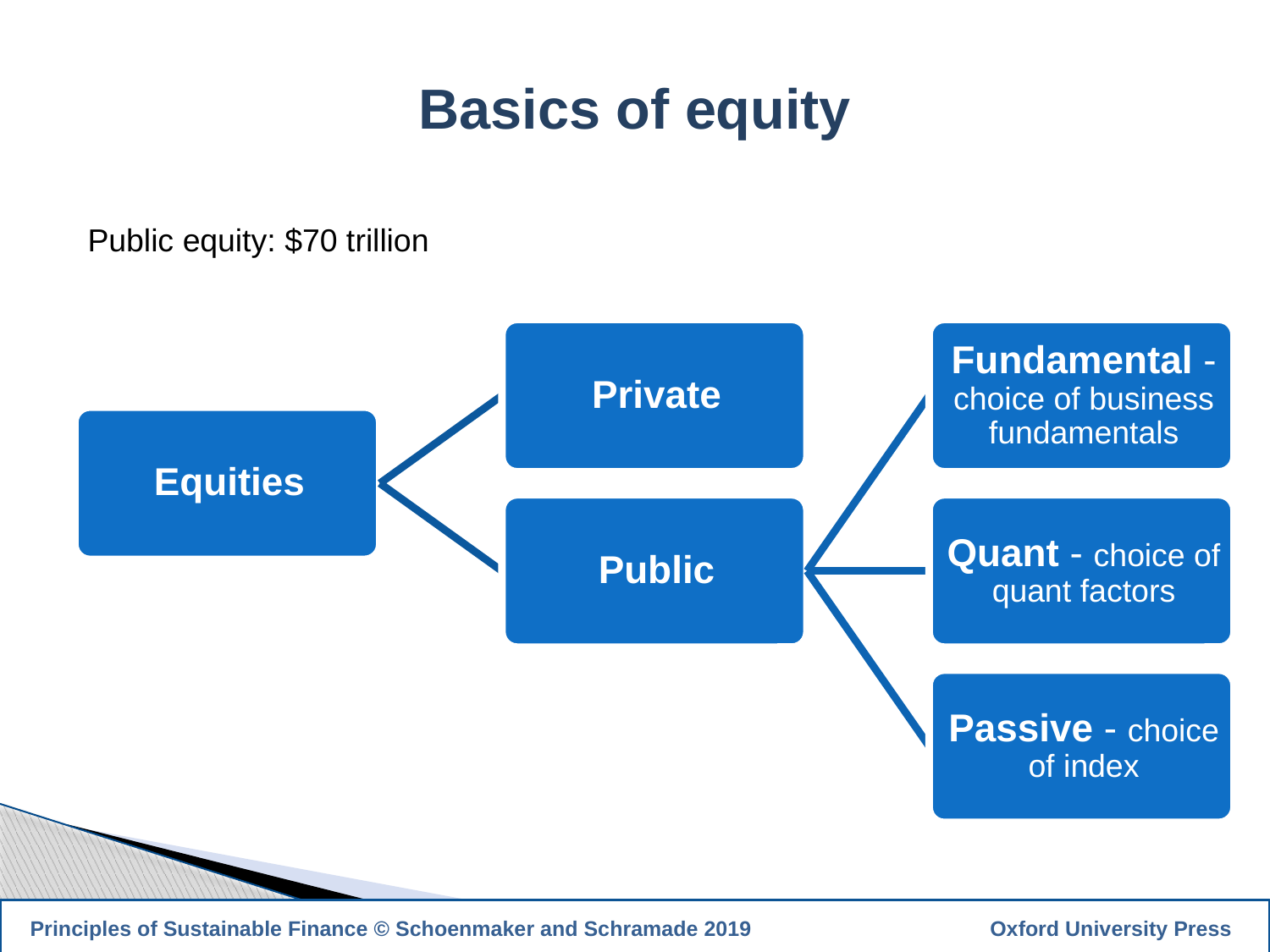

Basics of equity
Public equity: $70 trillion
Equities

Private

Public

Fundamental - choice of business fundamentals

Quant - choice of quant factors

Passive - choice of index
4

   Principles of Sustainable Finance © Schoenmaker and Schramade 2019		               Oxford University Press